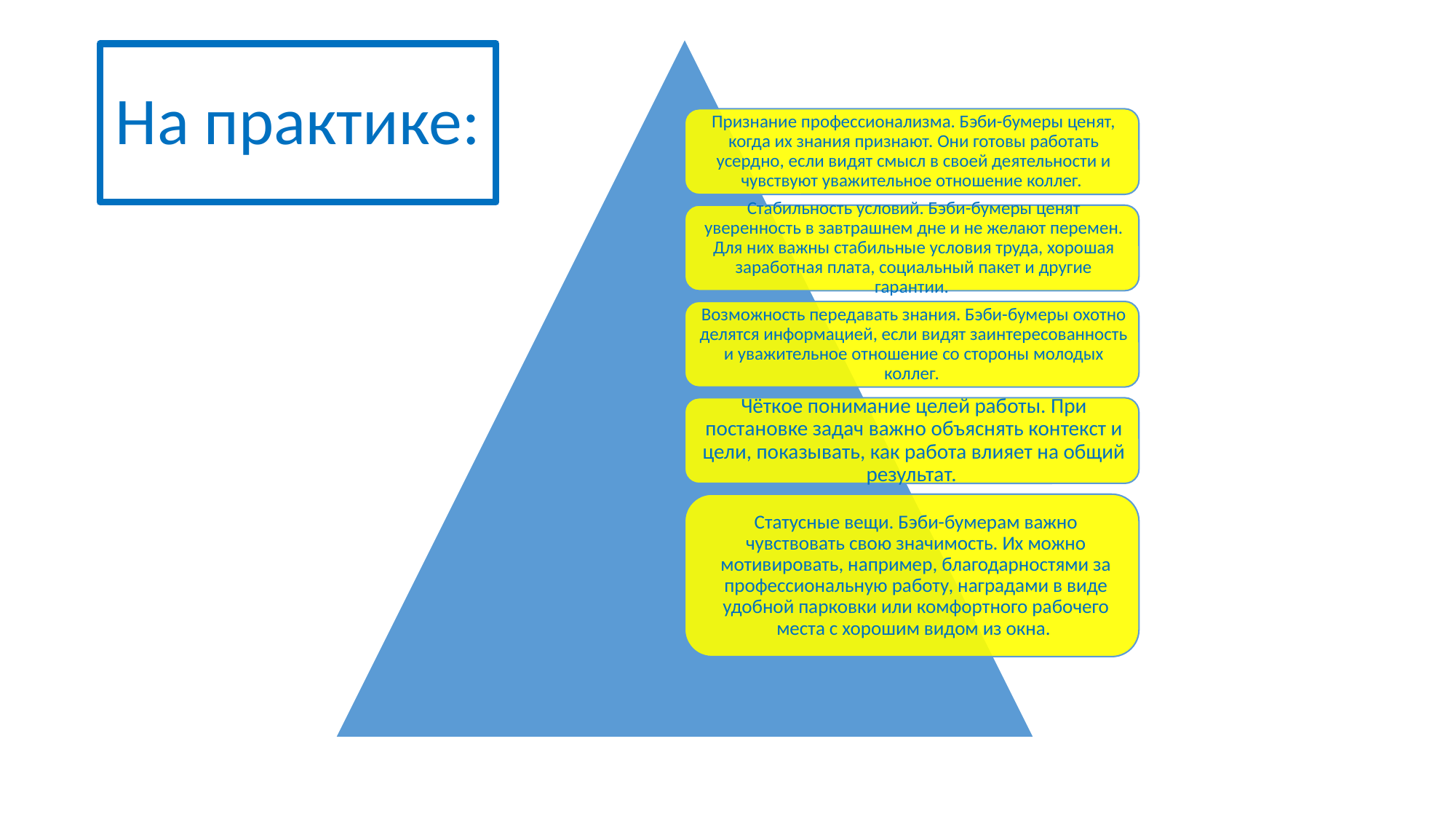

Признание профессионализма. Бэби-бумеры ценят, когда их знания признают. Они готовы работать усердно, если видят смысл в своей деятельности и чувствуют уважительное отношение коллег.
Стабильность условий. Бэби-бумеры ценят уверенность в завтрашнем дне и не желают перемен. Для них важны стабильные условия труда, хорошая заработная плата, социальный пакет и другие гарантии.
Возможность передавать знания. Бэби-бумеры охотно делятся информацией, если видят заинтересованность и уважительное отношение со стороны молодых коллег.
Чёткое понимание целей работы. При постановке задач важно объяснять контекст и цели, показывать, как работа влияет на общий результат.
Статусные вещи. Бэби-бумерам важно чувствовать свою значимость. Их можно мотивировать, например, благодарностями за профессиональную работу, наградами в виде удобной парковки или комфортного рабочего места с хорошим видом из окна.
# На практике: